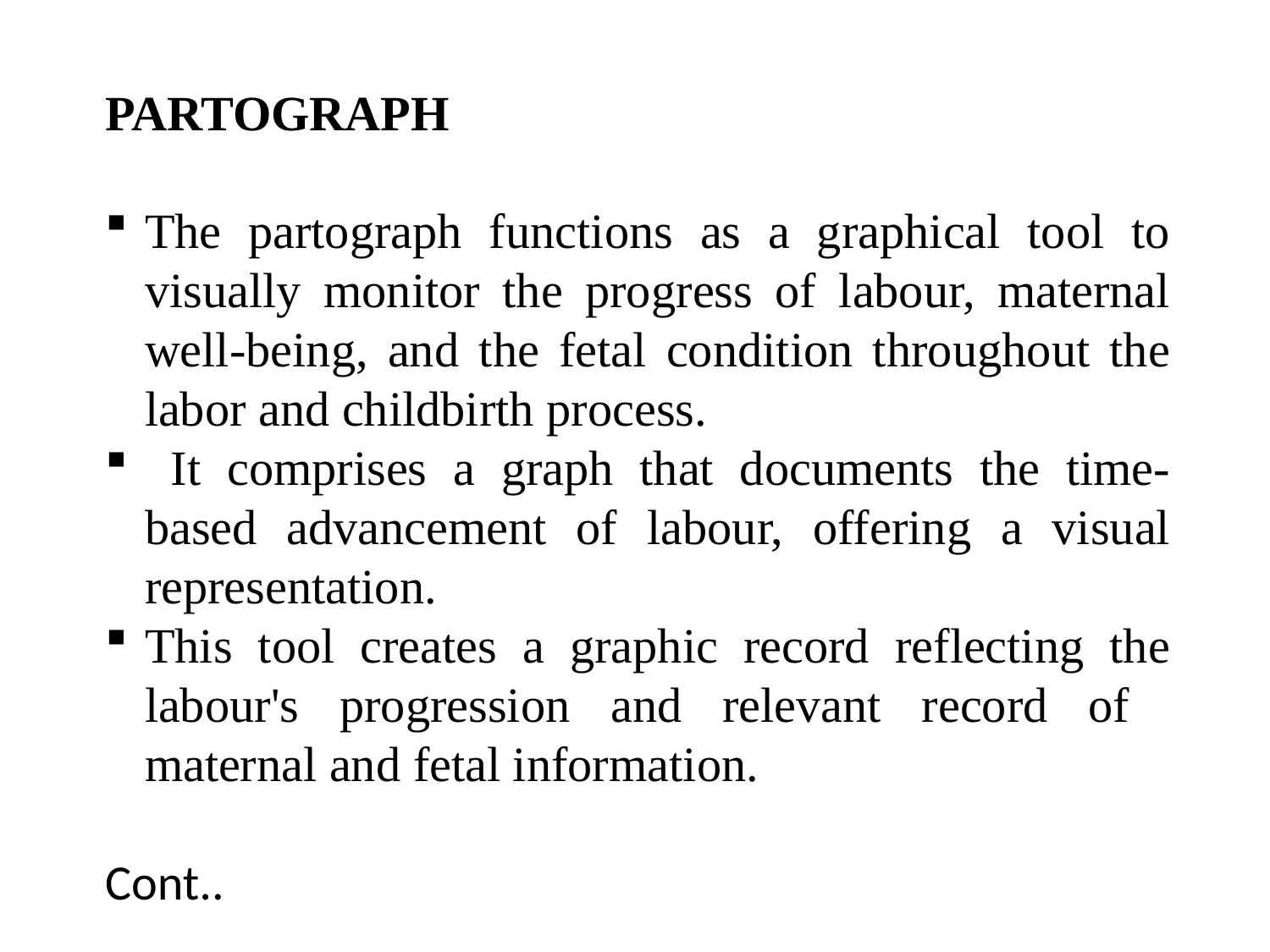

PARTOGRAPH

The partograph functions as a graphical tool to visually monitor the progress of labour, maternal well-being, and the fetal condition throughout the labor and childbirth process.
 It comprises a graph that documents the time-based advancement of labour, offering a visual representation.
This tool creates a graphic record reflecting the labour's progression and relevant record of  maternal and fetal information.

Cont..